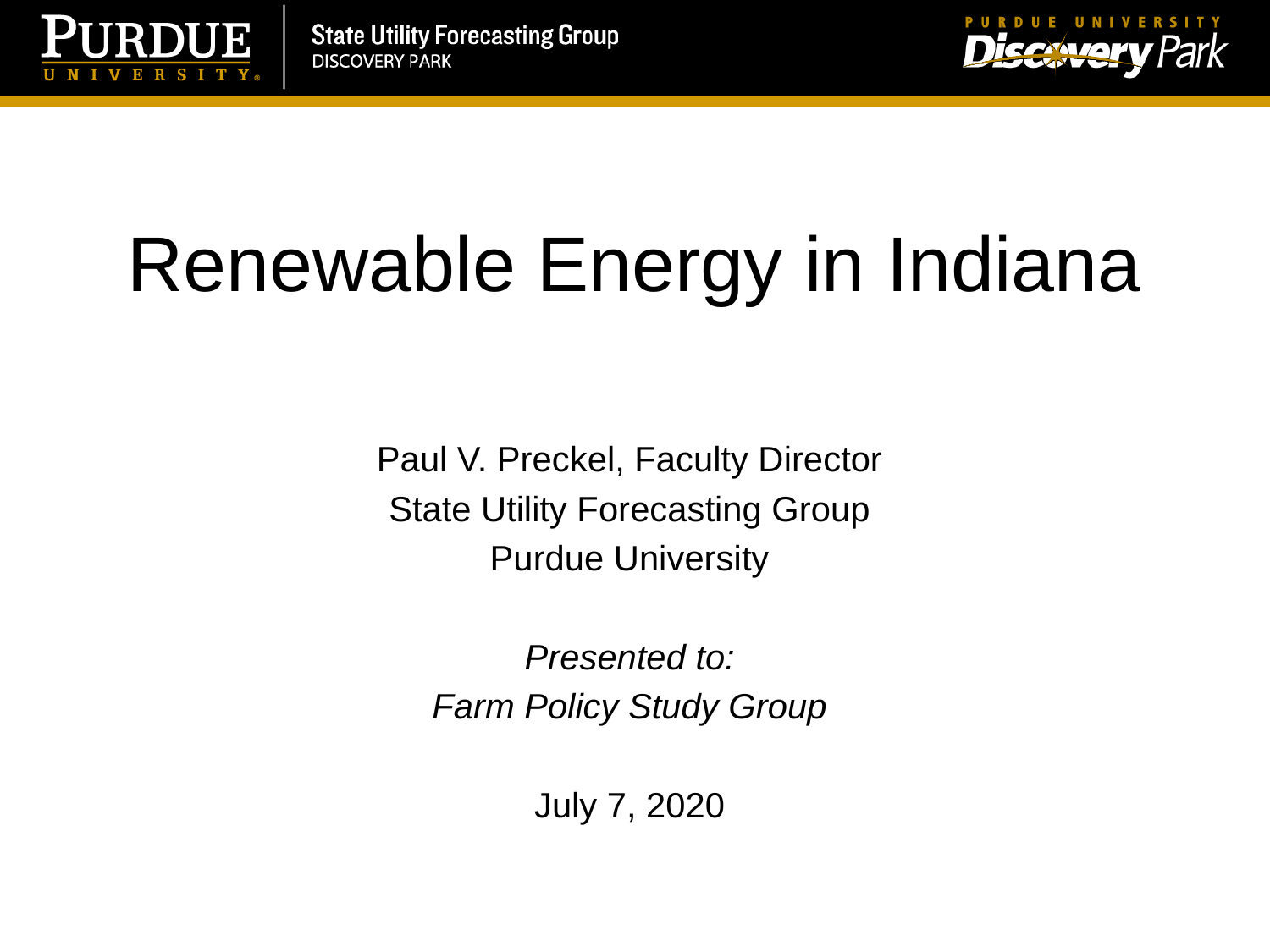

# Renewable Energy in Indiana

Paul V. Preckel, Faculty Director
State Utility Forecasting Group
Purdue University

Presented to:
Farm Policy Study Group

July 7, 2020